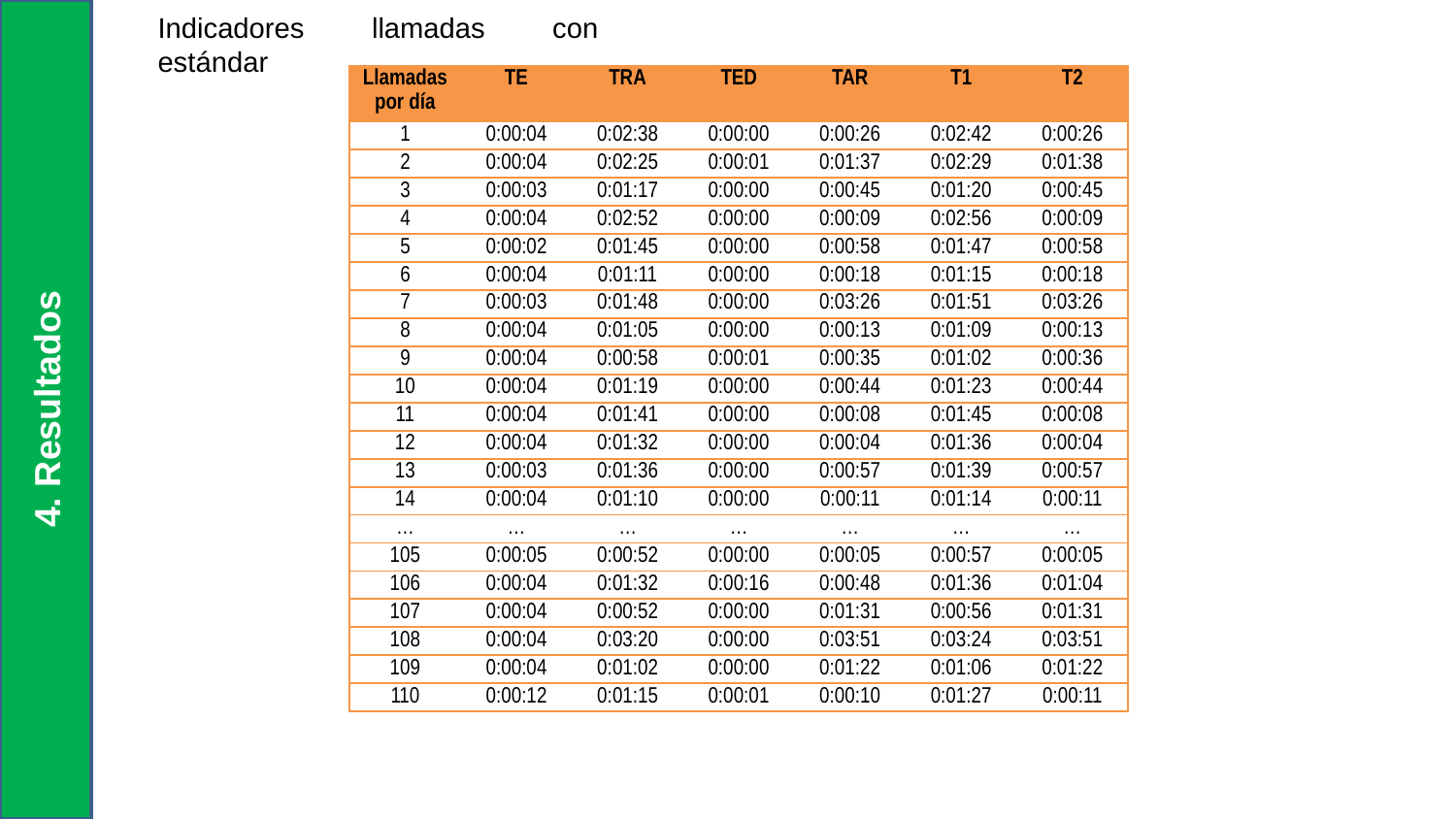

4. Resultados
Indicadores llamadas con estándar
| Llamadas por día | TE | TRA | TED | TAR | T1 | T2 |
| --- | --- | --- | --- | --- | --- | --- |
| 1 | 0:00:04 | 0:02:38 | 0:00:00 | 0:00:26 | 0:02:42 | 0:00:26 |
| 2 | 0:00:04 | 0:02:25 | 0:00:01 | 0:01:37 | 0:02:29 | 0:01:38 |
| 3 | 0:00:03 | 0:01:17 | 0:00:00 | 0:00:45 | 0:01:20 | 0:00:45 |
| 4 | 0:00:04 | 0:02:52 | 0:00:00 | 0:00:09 | 0:02:56 | 0:00:09 |
| 5 | 0:00:02 | 0:01:45 | 0:00:00 | 0:00:58 | 0:01:47 | 0:00:58 |
| 6 | 0:00:04 | 0:01:11 | 0:00:00 | 0:00:18 | 0:01:15 | 0:00:18 |
| 7 | 0:00:03 | 0:01:48 | 0:00:00 | 0:03:26 | 0:01:51 | 0:03:26 |
| 8 | 0:00:04 | 0:01:05 | 0:00:00 | 0:00:13 | 0:01:09 | 0:00:13 |
| 9 | 0:00:04 | 0:00:58 | 0:00:01 | 0:00:35 | 0:01:02 | 0:00:36 |
| 10 | 0:00:04 | 0:01:19 | 0:00:00 | 0:00:44 | 0:01:23 | 0:00:44 |
| 11 | 0:00:04 | 0:01:41 | 0:00:00 | 0:00:08 | 0:01:45 | 0:00:08 |
| 12 | 0:00:04 | 0:01:32 | 0:00:00 | 0:00:04 | 0:01:36 | 0:00:04 |
| 13 | 0:00:03 | 0:01:36 | 0:00:00 | 0:00:57 | 0:01:39 | 0:00:57 |
| 14 | 0:00:04 | 0:01:10 | 0:00:00 | 0:00:11 | 0:01:14 | 0:00:11 |
| … | … | … | … | … | … | … |
| 105 | 0:00:05 | 0:00:52 | 0:00:00 | 0:00:05 | 0:00:57 | 0:00:05 |
| 106 | 0:00:04 | 0:01:32 | 0:00:16 | 0:00:48 | 0:01:36 | 0:01:04 |
| 107 | 0:00:04 | 0:00:52 | 0:00:00 | 0:01:31 | 0:00:56 | 0:01:31 |
| 108 | 0:00:04 | 0:03:20 | 0:00:00 | 0:03:51 | 0:03:24 | 0:03:51 |
| 109 | 0:00:04 | 0:01:02 | 0:00:00 | 0:01:22 | 0:01:06 | 0:01:22 |
| 110 | 0:00:12 | 0:01:15 | 0:00:01 | 0:00:10 | 0:01:27 | 0:00:11 |